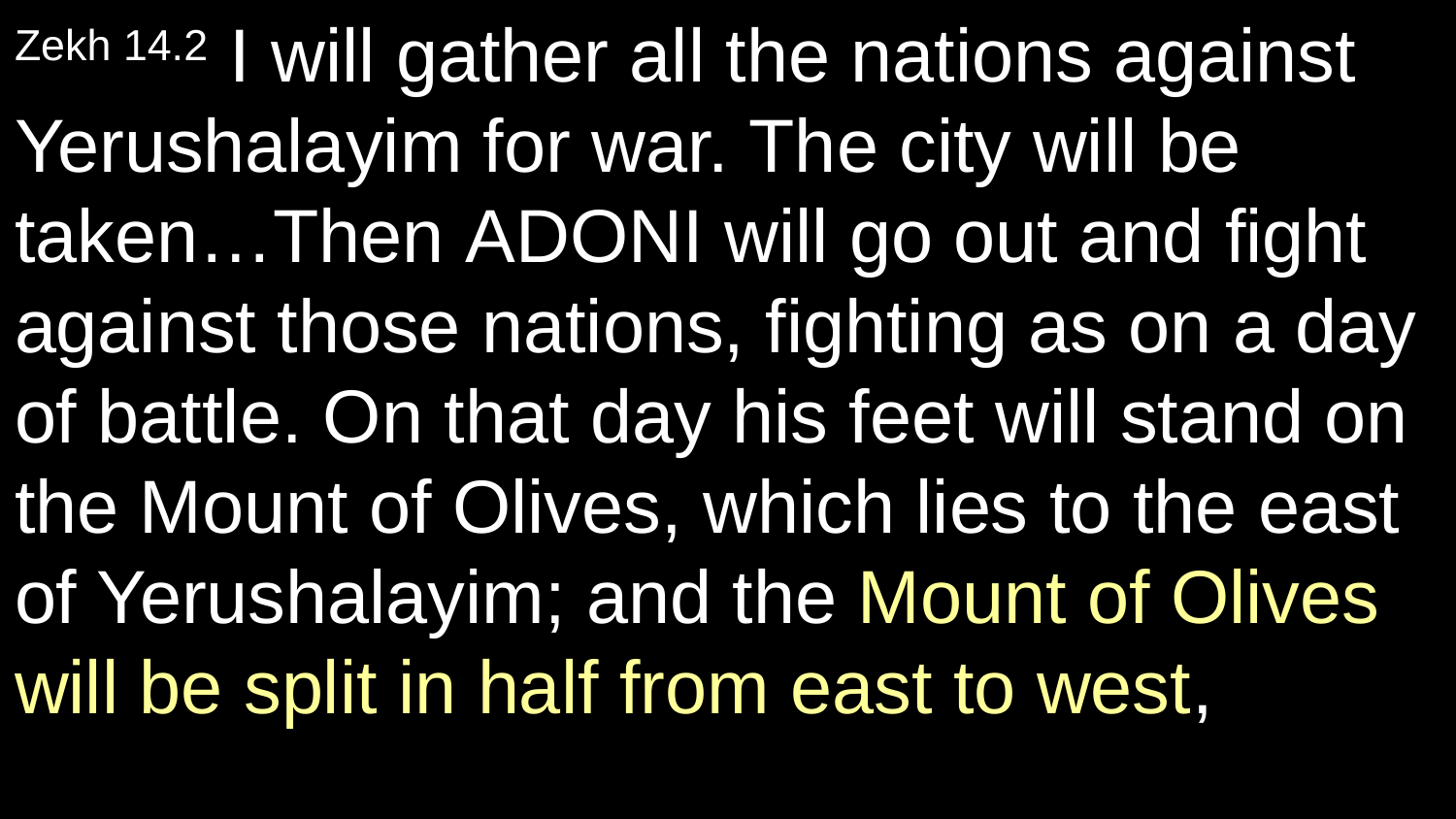

Zekh 14.2 I will gather all the nations against Yerushalayim for war. The city will be taken…Then Adoni will go out and fight against those nations, fighting as on a day of battle. On that day his feet will stand on the Mount of Olives, which lies to the east of Yerushalayim; and the Mount of Olives will be split in half from east to west,